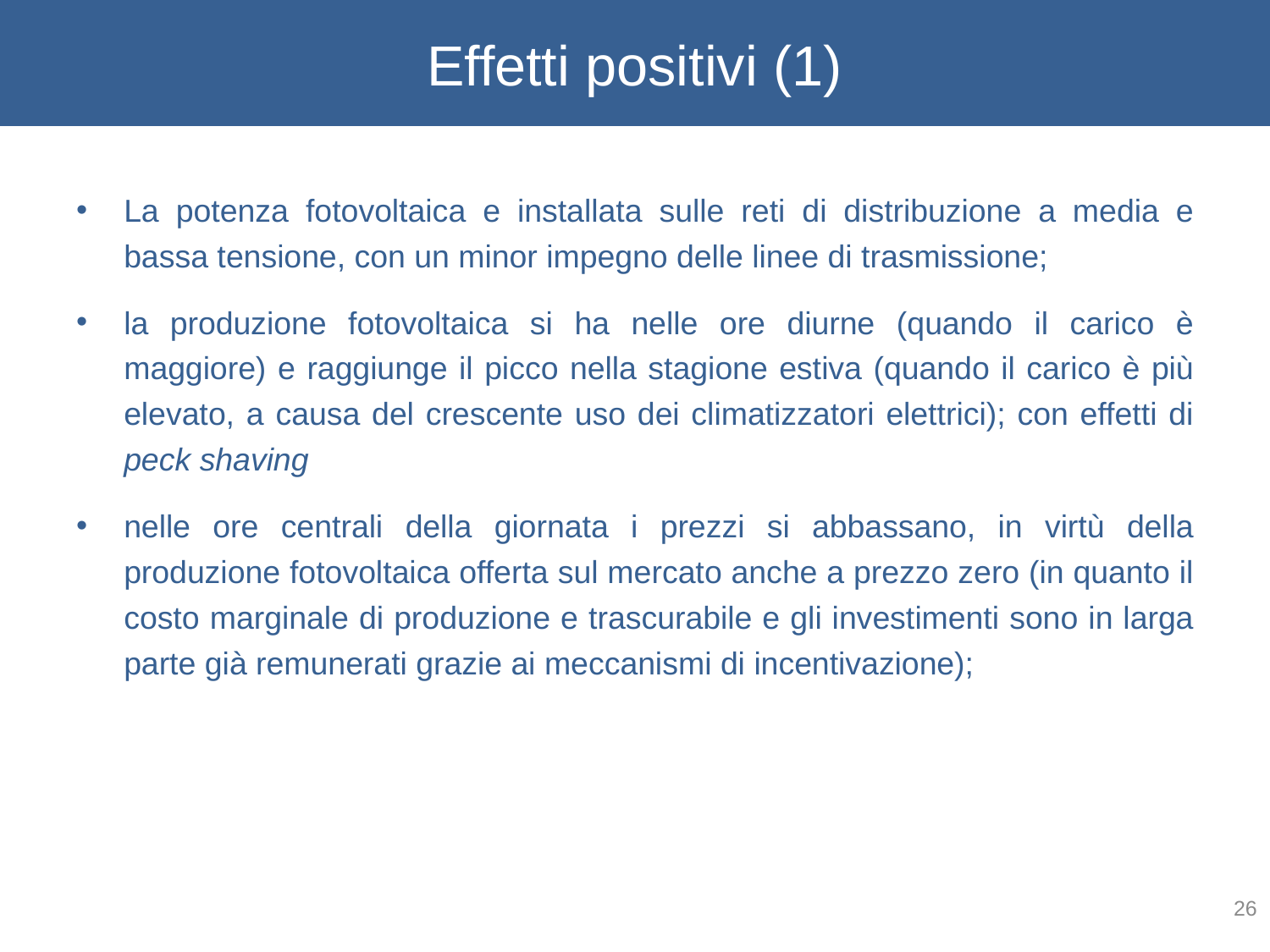

# Effetti positivi (1)
La potenza fotovoltaica e installata sulle reti di distribuzione a media e bassa tensione, con un minor impegno delle linee di trasmissione;
la produzione fotovoltaica si ha nelle ore diurne (quando il carico è maggiore) e raggiunge il picco nella stagione estiva (quando il carico è più elevato, a causa del crescente uso dei climatizzatori elettrici); con effetti di peck shaving
nelle ore centrali della giornata i prezzi si abbassano, in virtù della produzione fotovoltaica offerta sul mercato anche a prezzo zero (in quanto il costo marginale di produzione e trascurabile e gli investimenti sono in larga parte già remunerati grazie ai meccanismi di incentivazione);
26